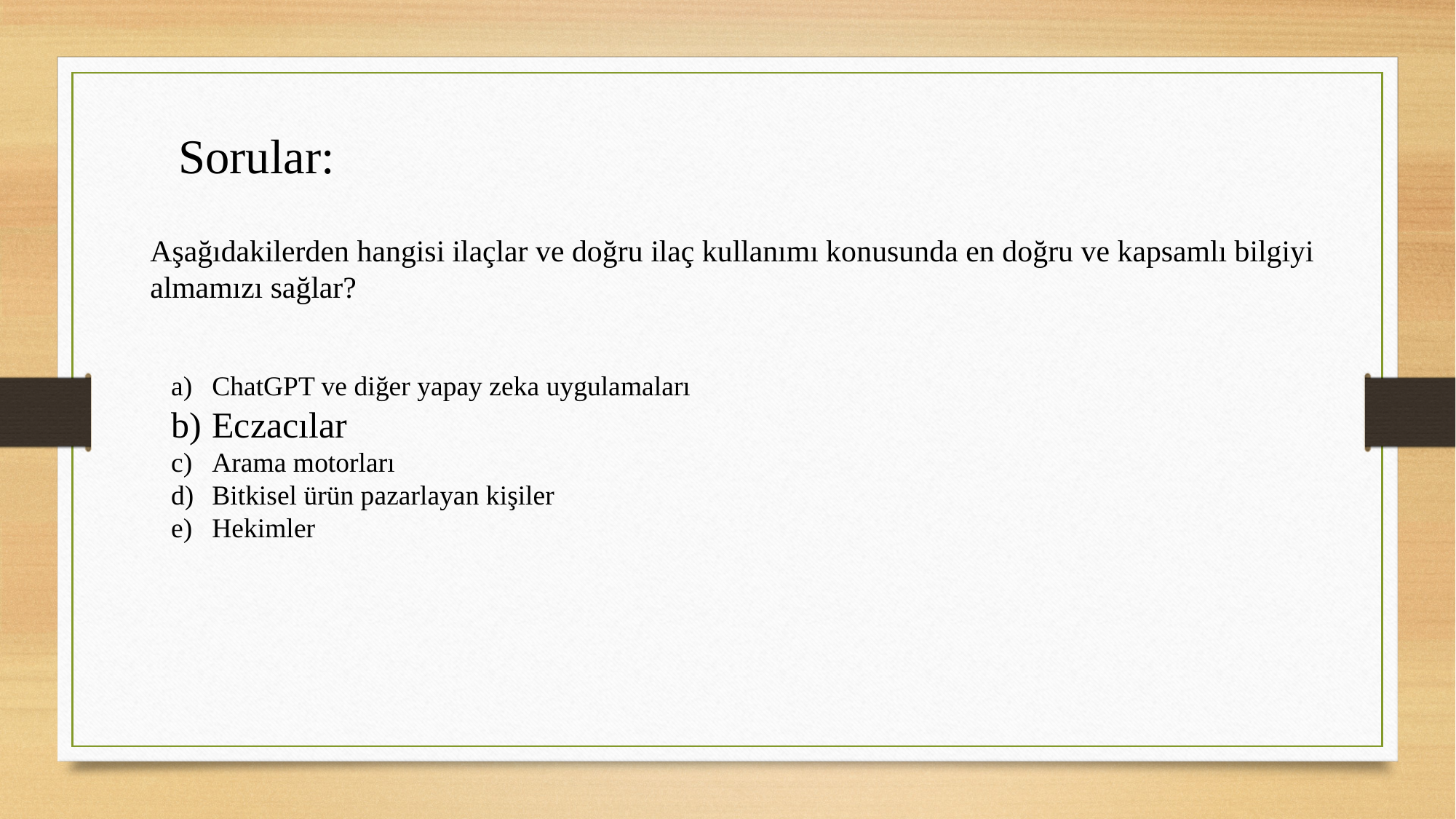

Sorular:
Aşağıdakilerden hangisi ilaçlar ve doğru ilaç kullanımı konusunda en doğru ve kapsamlı bilgiyi almamızı sağlar?
ChatGPT ve diğer yapay zeka uygulamaları
Eczacılar
Arama motorları
Bitkisel ürün pazarlayan kişiler
Hekimler